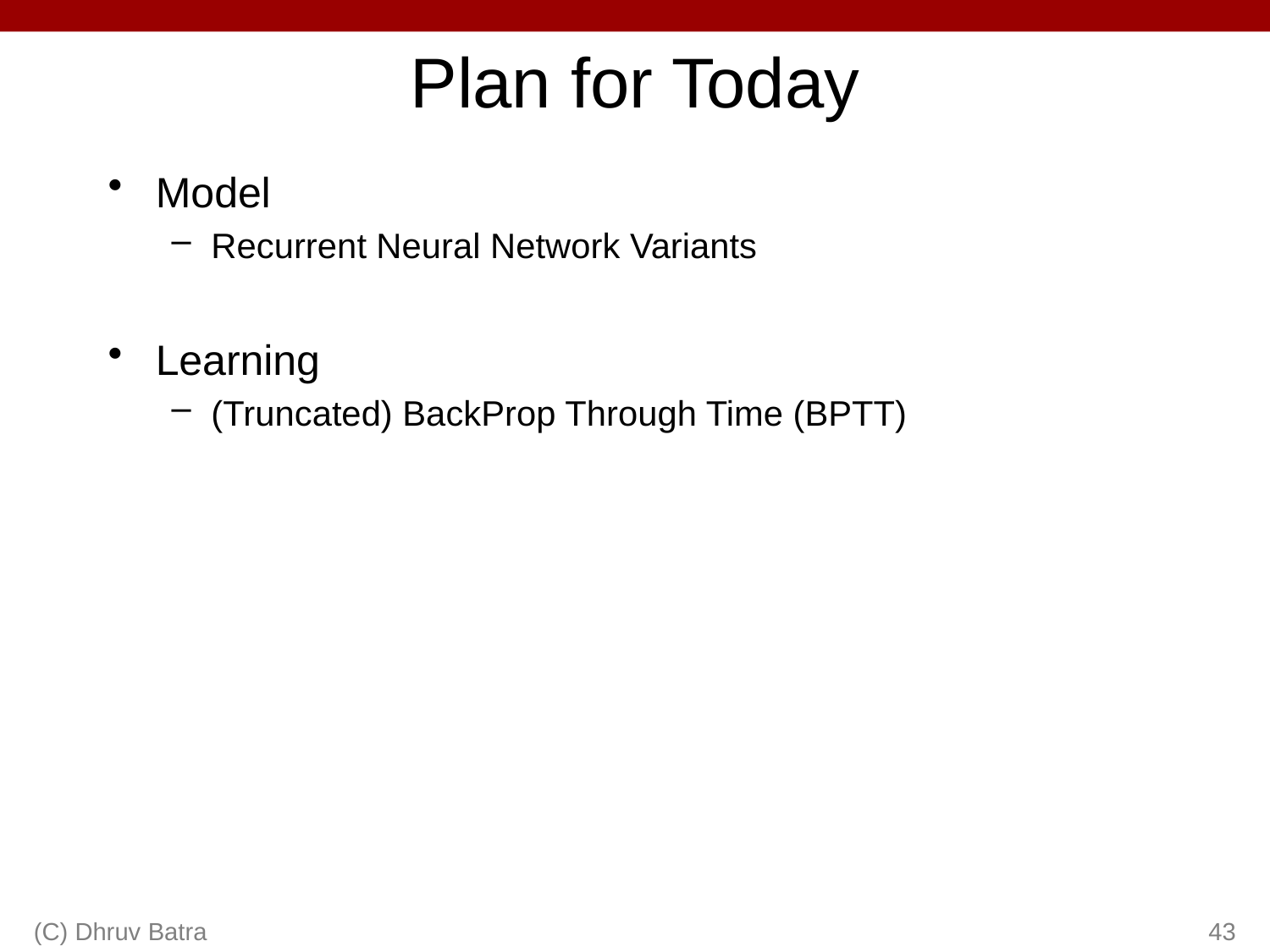

# Plan for Today
Model
Recurrent Neural Network Variants

Learning
(Truncated) BackProp Through Time (BPTT)

(C) Dhruv Batra
43